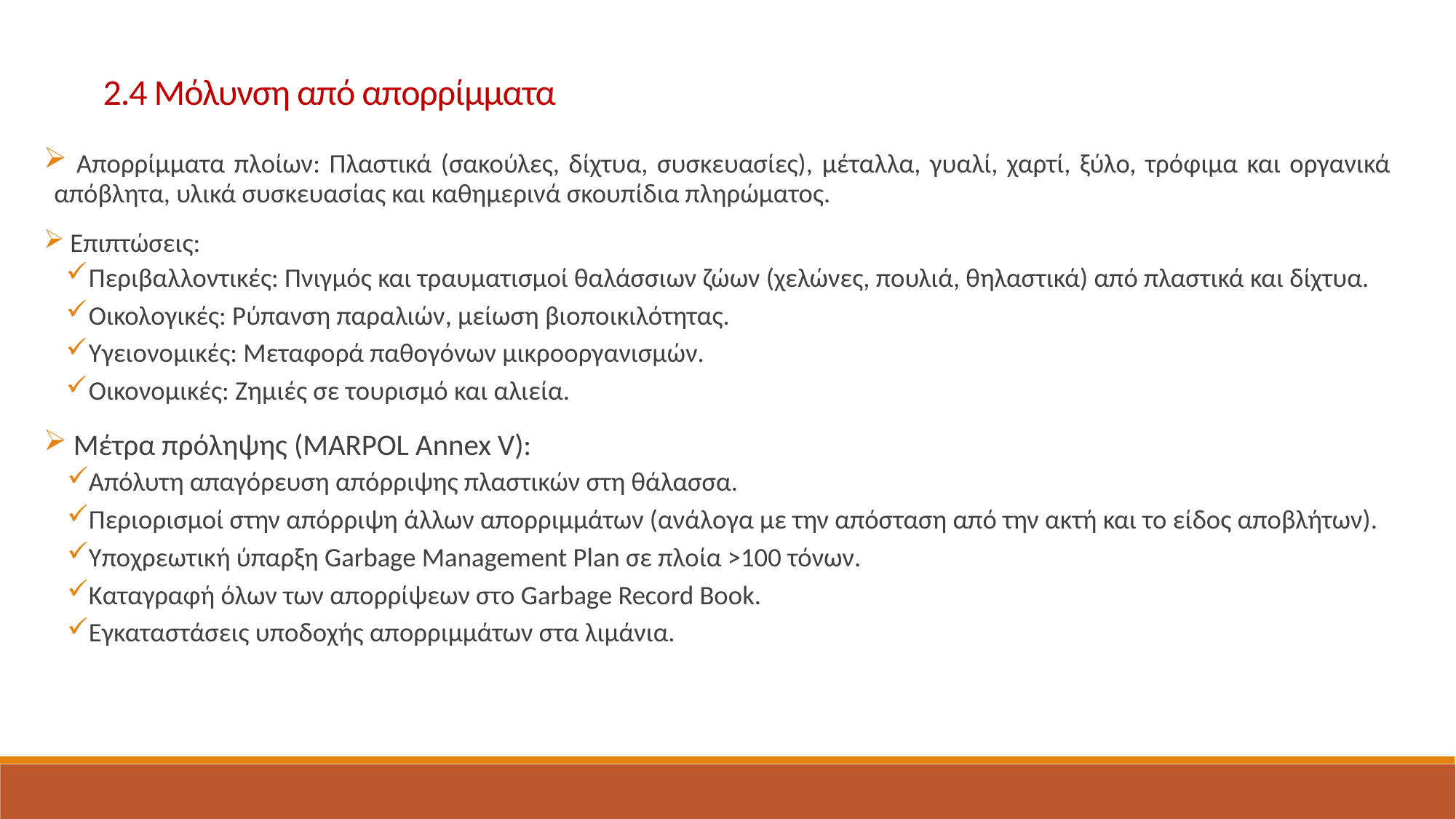

2.4 Μόλυνση από απορρίμματα
 Απορρίμματα πλοίων: Πλαστικά (σακούλες, δίχτυα, συσκευασίες), μέταλλα, γυαλί, χαρτί, ξύλο, τρόφιμα και οργανικά απόβλητα, υλικά συσκευασίας και καθημερινά σκουπίδια πληρώματος.
 Επιπτώσεις:
Περιβαλλοντικές: Πνιγμός και τραυματισμοί θαλάσσιων ζώων (χελώνες, πουλιά, θηλαστικά) από πλαστικά και δίχτυα.
Οικολογικές: Ρύπανση παραλιών, μείωση βιοποικιλότητας.
Υγειονομικές: Μεταφορά παθογόνων μικροοργανισμών.
Οικονομικές: Ζημιές σε τουρισμό και αλιεία.
 Μέτρα πρόληψης (MARPOL Annex V):
Απόλυτη απαγόρευση απόρριψης πλαστικών στη θάλασσα.
Περιορισμοί στην απόρριψη άλλων απορριμμάτων (ανάλογα με την απόσταση από την ακτή και το είδος αποβλήτων).
Υποχρεωτική ύπαρξη Garbage Management Plan σε πλοία >100 τόνων.
Καταγραφή όλων των απορρίψεων στο Garbage Record Book.
Εγκαταστάσεις υποδοχής απορριμμάτων στα λιμάνια.